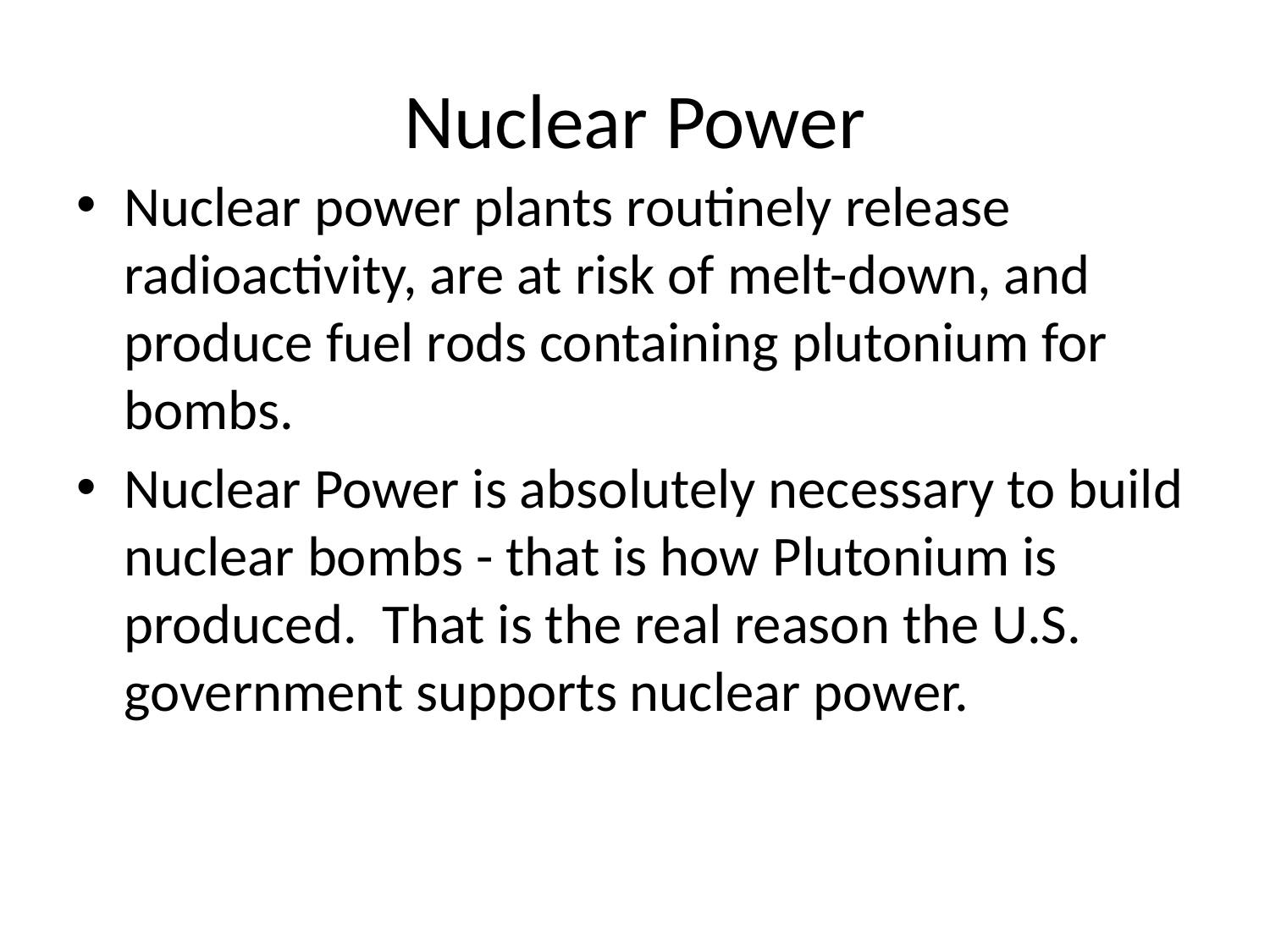

# Nuclear Power
Nuclear power plants routinely release radioactivity, are at risk of melt-down, and produce fuel rods containing plutonium for bombs.
Nuclear Power is absolutely necessary to build nuclear bombs - that is how Plutonium is produced.  That is the real reason the U.S. government supports nuclear power.